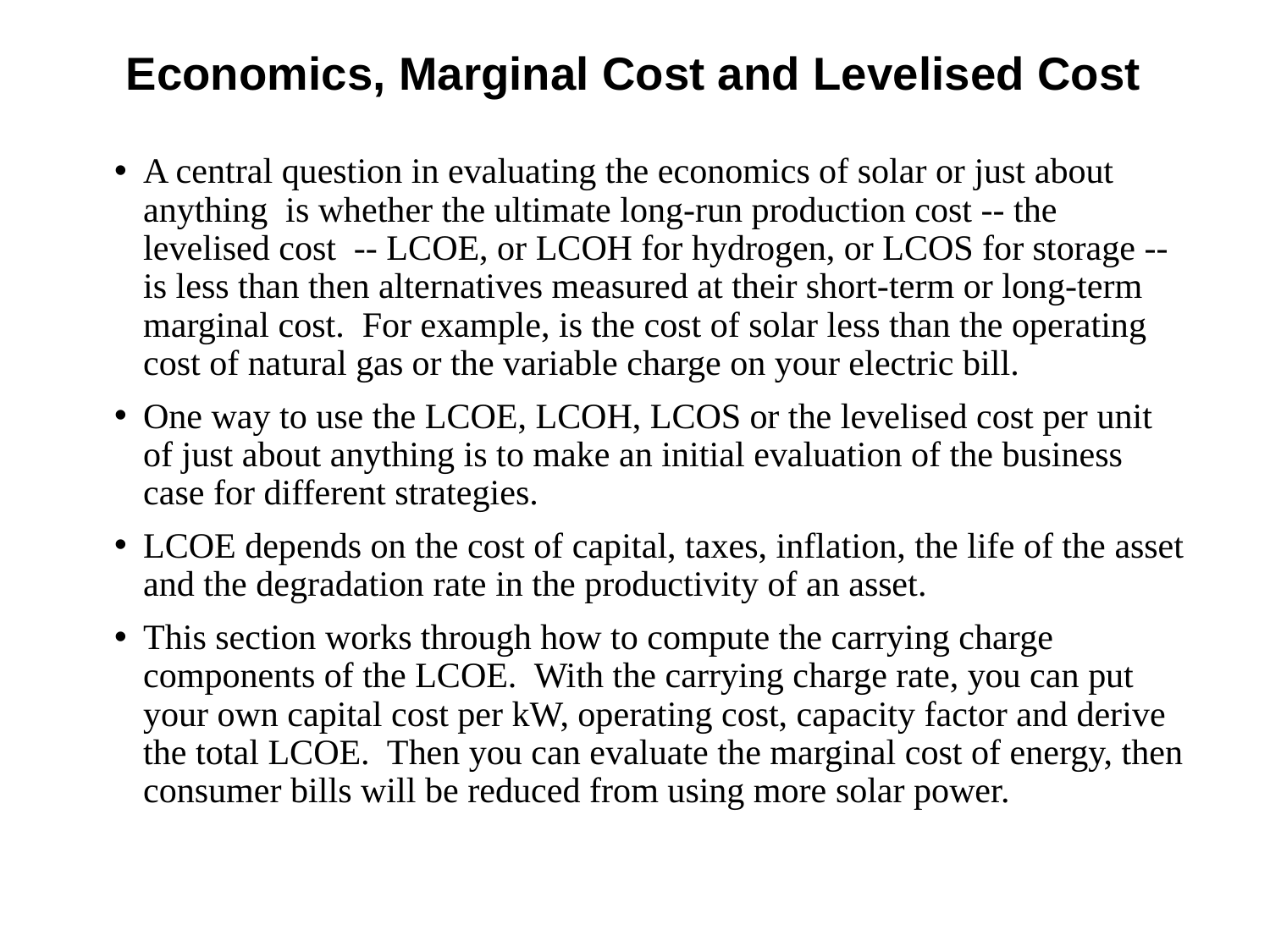

# Economics, Marginal Cost and Levelised Cost
A central question in evaluating the economics of solar or just about anything  is whether the ultimate long-run production cost -- the levelised cost  -- LCOE, or LCOH for hydrogen, or LCOS for storage -- is less than then alternatives measured at their short-term or long-term marginal cost.  For example, is the cost of solar less than the operating cost of natural gas or the variable charge on your electric bill.
One way to use the LCOE, LCOH, LCOS or the levelised cost per unit of just about anything is to make an initial evaluation of the business case for different strategies.
LCOE depends on the cost of capital, taxes, inflation, the life of the asset and the degradation rate in the productivity of an asset.
This section works through how to compute the carrying charge components of the LCOE.  With the carrying charge rate, you can put your own capital cost per kW, operating cost, capacity factor and derive the total LCOE.  Then you can evaluate the marginal cost of energy, then consumer bills will be reduced from using more solar power.